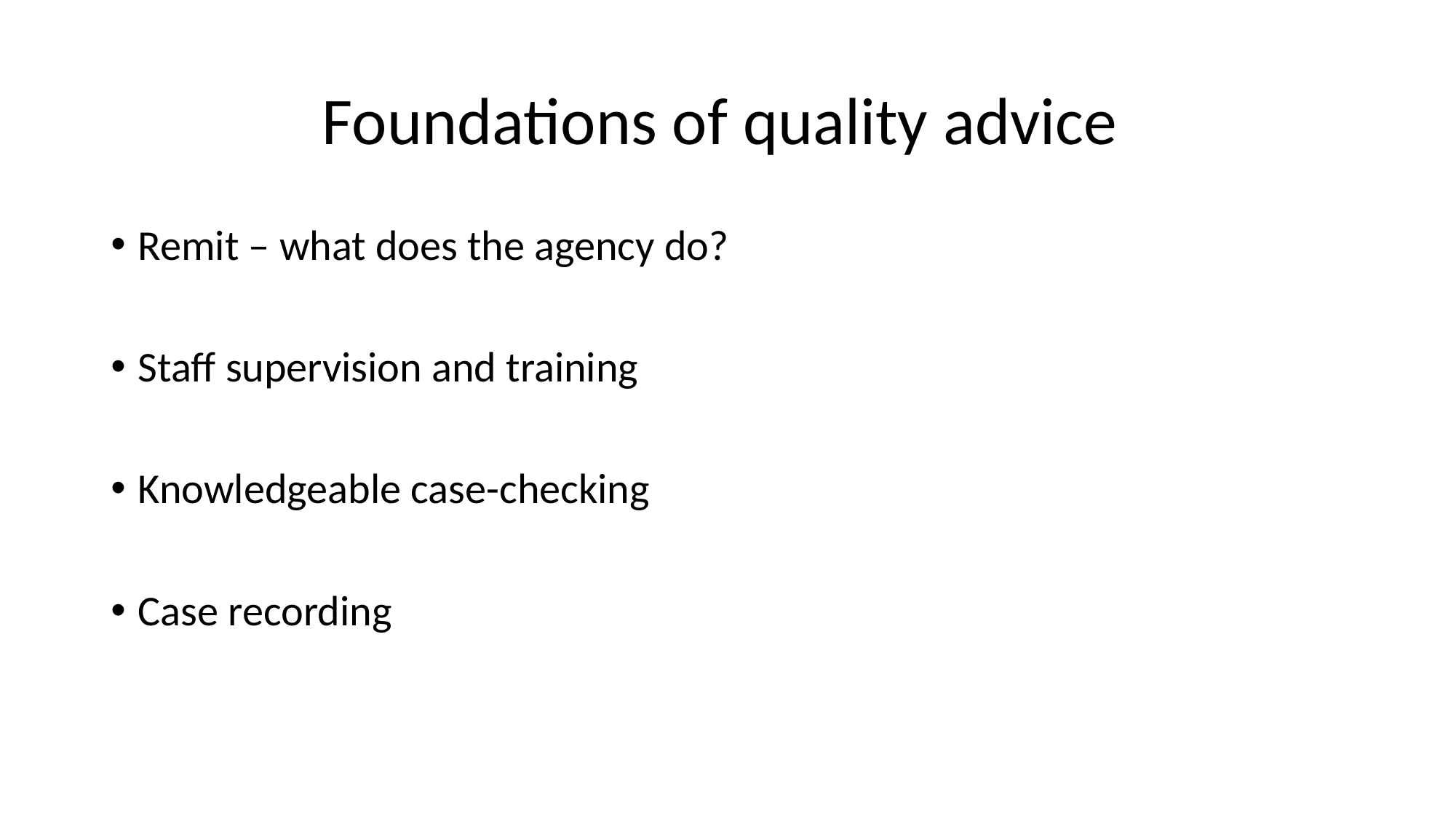

# Foundations of quality advice
Remit – what does the agency do?

Staff supervision and training

Knowledgeable case-checking

Case recording